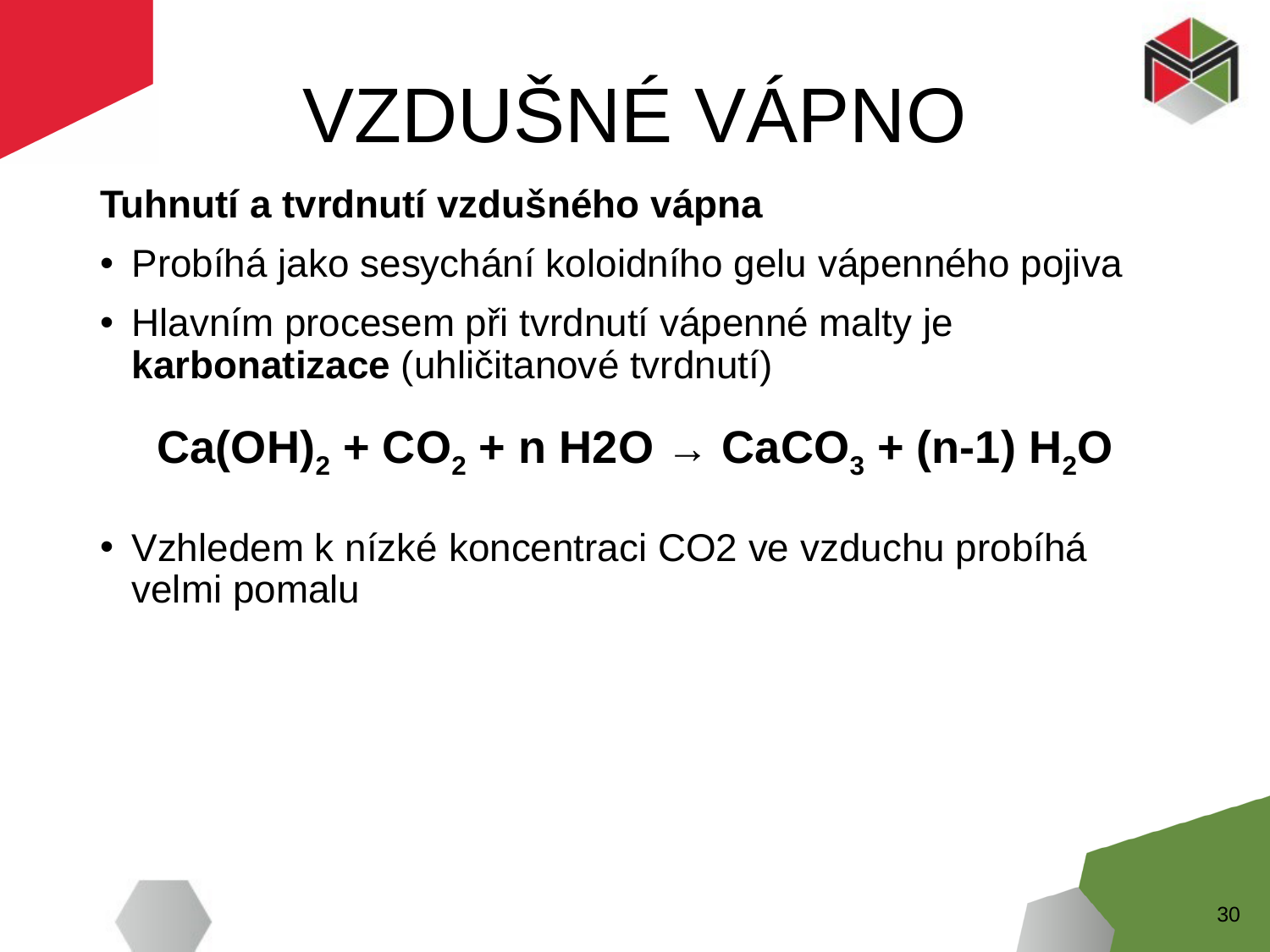

# VZDUŠNÉ VÁPNO
Tuhnutí a tvrdnutí vzdušného vápna
Probíhá jako sesychání koloidního gelu vápenného pojiva
Hlavním procesem při tvrdnutí vápenné malty je karbonatizace (uhličitanové tvrdnutí)
Ca(OH)2 + CO2 + n H2O → CaCO3 + (n-1) H2O
Vzhledem k nízké koncentraci CO2 ve vzduchu probíhá velmi pomalu

30